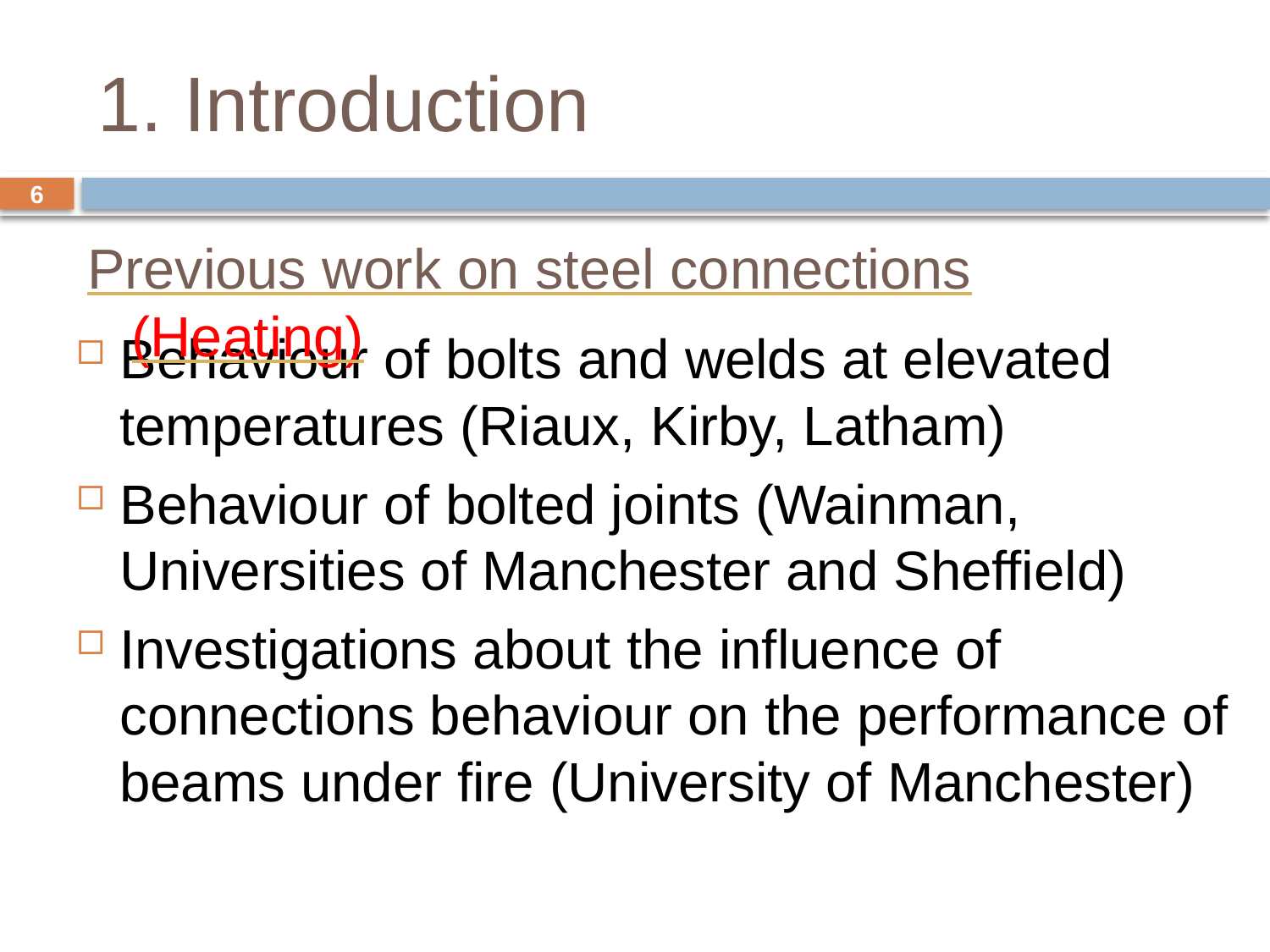

# 1. Introduction
6
Previous work on steel connections (Heating)
Behaviour of bolts and welds at elevated temperatures (Riaux, Kirby, Latham)
Behaviour of bolted joints (Wainman, Universities of Manchester and Sheffield)
Investigations about the influence of connections behaviour on the performance of beams under fire (University of Manchester)